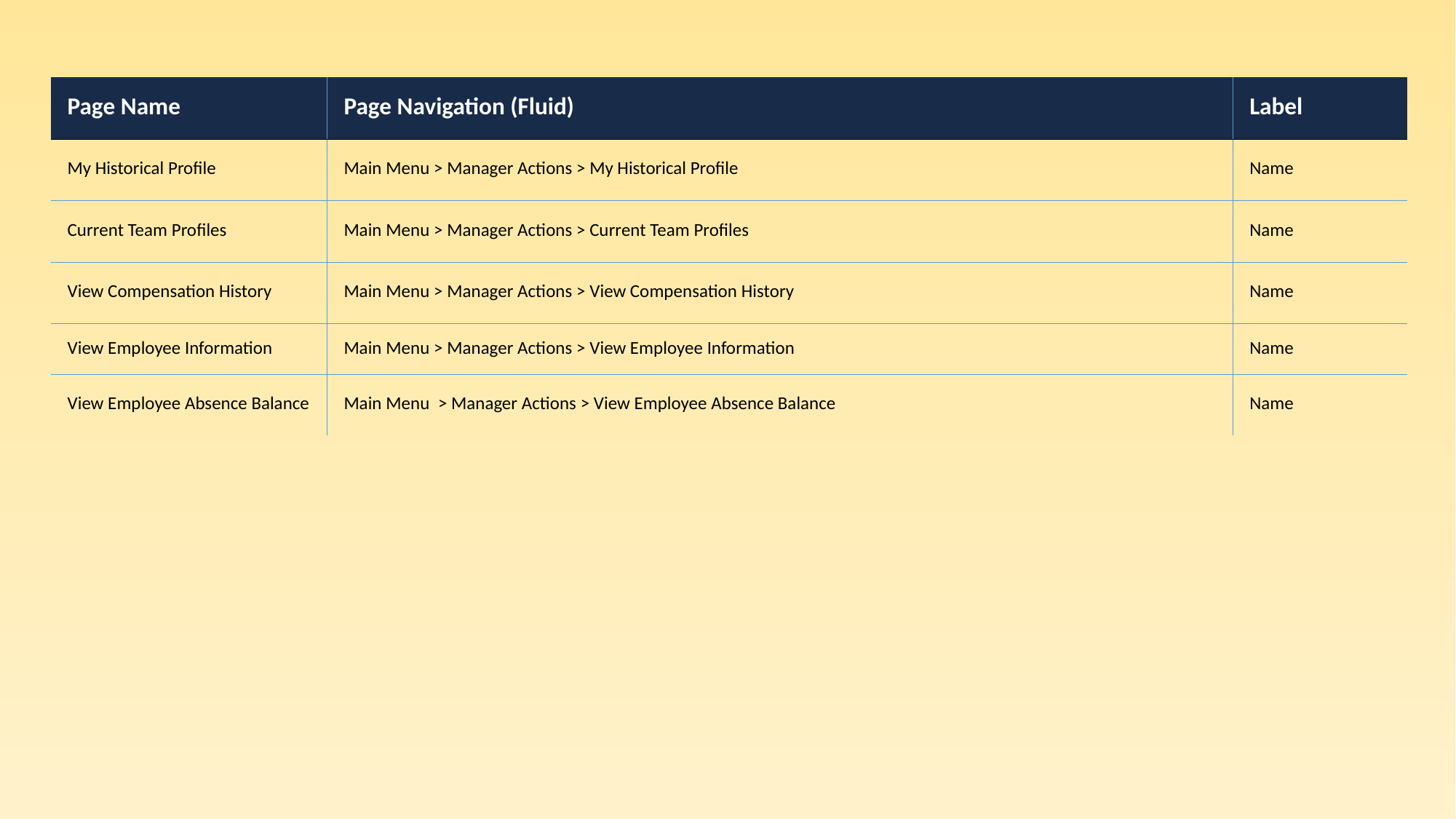

| Page Name | Page Navigation (Fluid) | Label |
| --- | --- | --- |
| My Historical Profile | Main Menu > Manager Actions > My Historical Profile | Name |
| Current Team Profiles | Main Menu > Manager Actions > Current Team Profiles | Name |
| View Compensation History | Main Menu > Manager Actions > View Compensation History | Name |
| View Employee Information | Main Menu > Manager Actions > View Employee Information | Name |
| View Employee Absence Balance | Main Menu > Manager Actions > View Employee Absence Balance | Name |